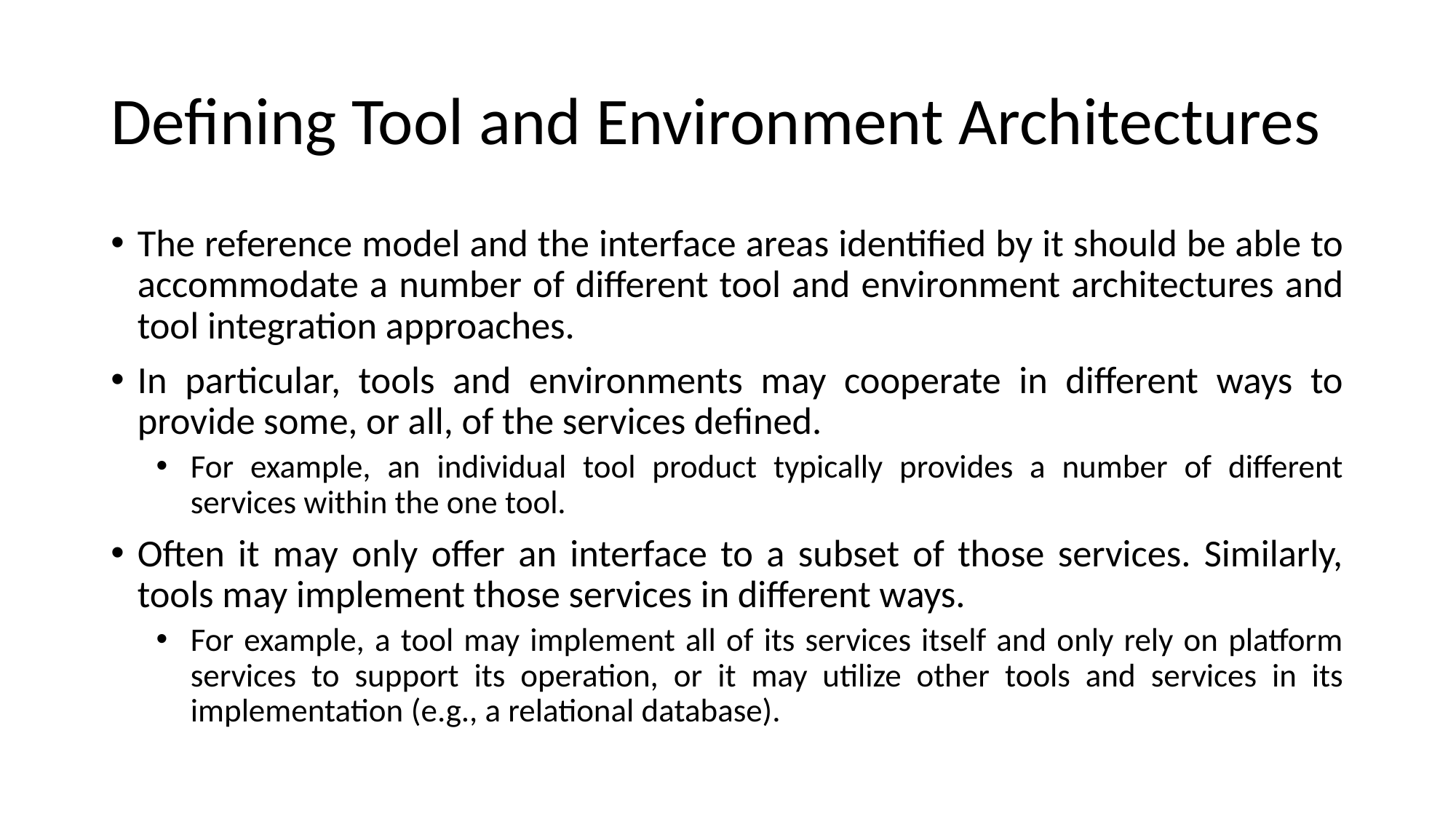

# Defining Tool and Environment Architectures
The reference model and the interface areas identified by it should be able to accommodate a number of different tool and environment architectures and tool integration approaches.
In particular, tools and environments may cooperate in different ways to provide some, or all, of the services defined.
For example, an individual tool product typically provides a number of different services within the one tool.
Often it may only offer an interface to a subset of those services. Similarly, tools may implement those services in different ways.
For example, a tool may implement all of its services itself and only rely on platform services to support its operation, or it may utilize other tools and services in its implementation (e.g., a relational database).